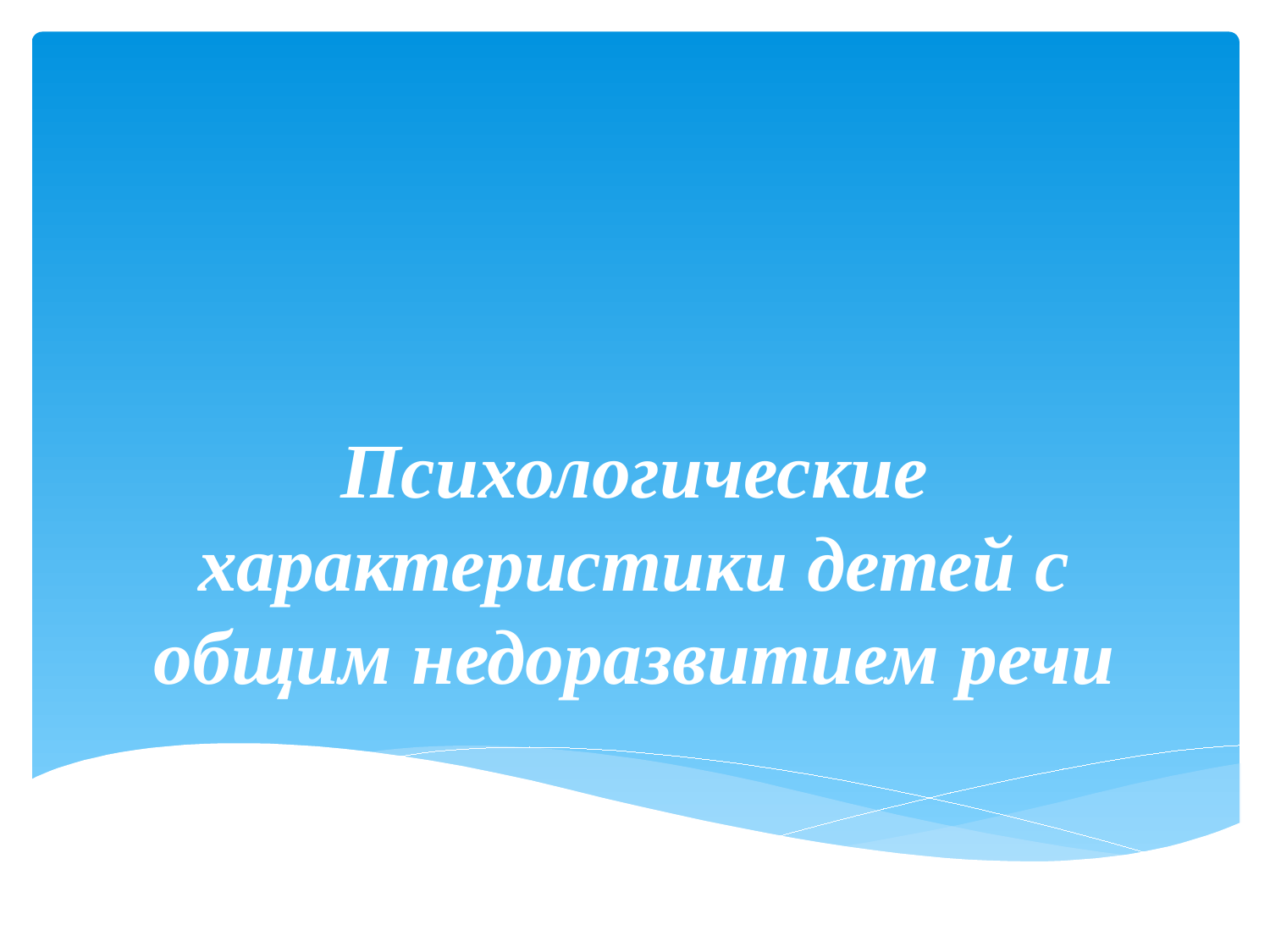

# Психологические характеристики детей с общим недоразвитием речи